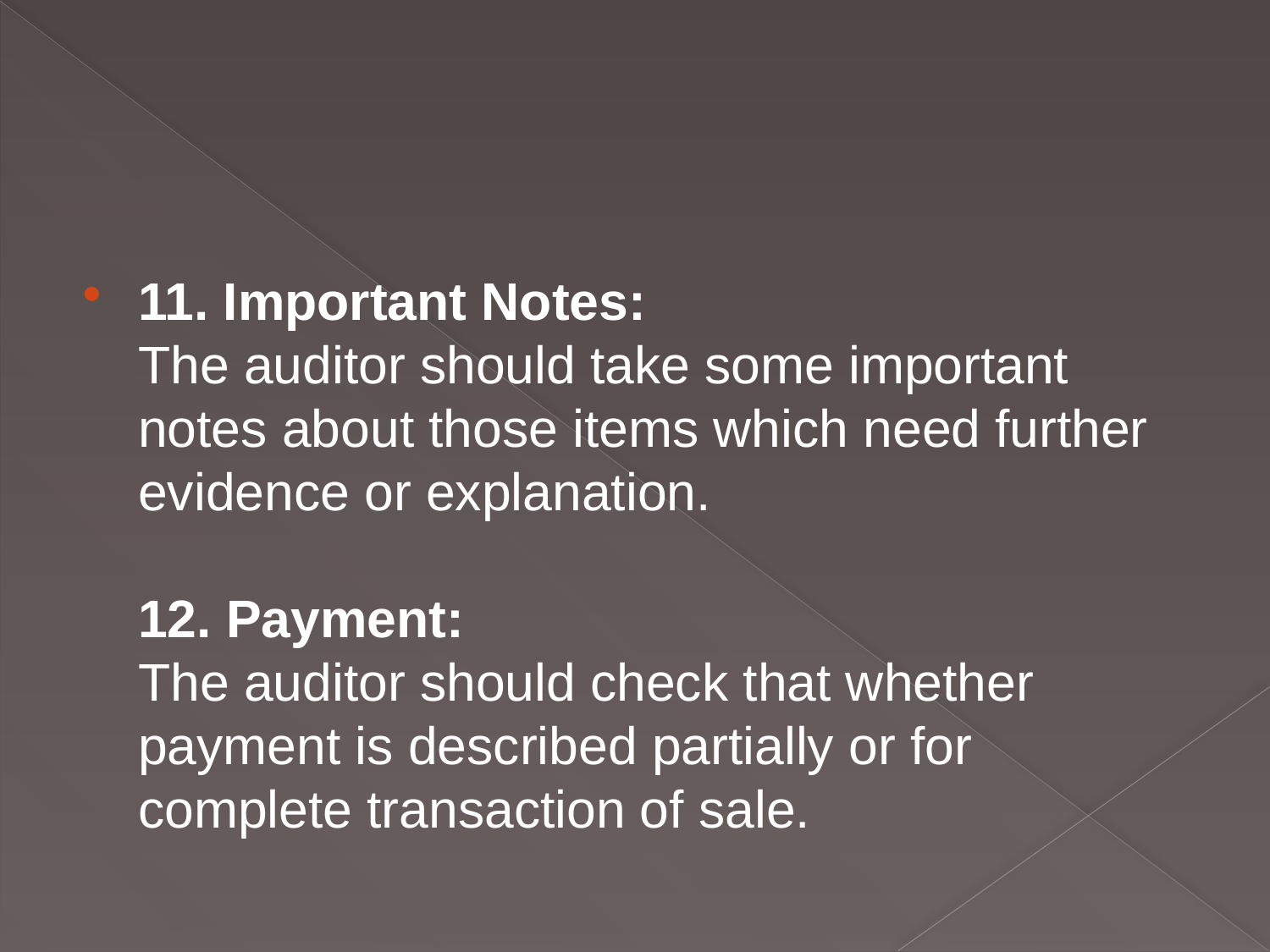

#
11. Important Notes:
The auditor should take some important notes about those items which need further evidence or explanation.
12. Payment:
The auditor should check that whether payment is described partially or for complete transaction of sale.